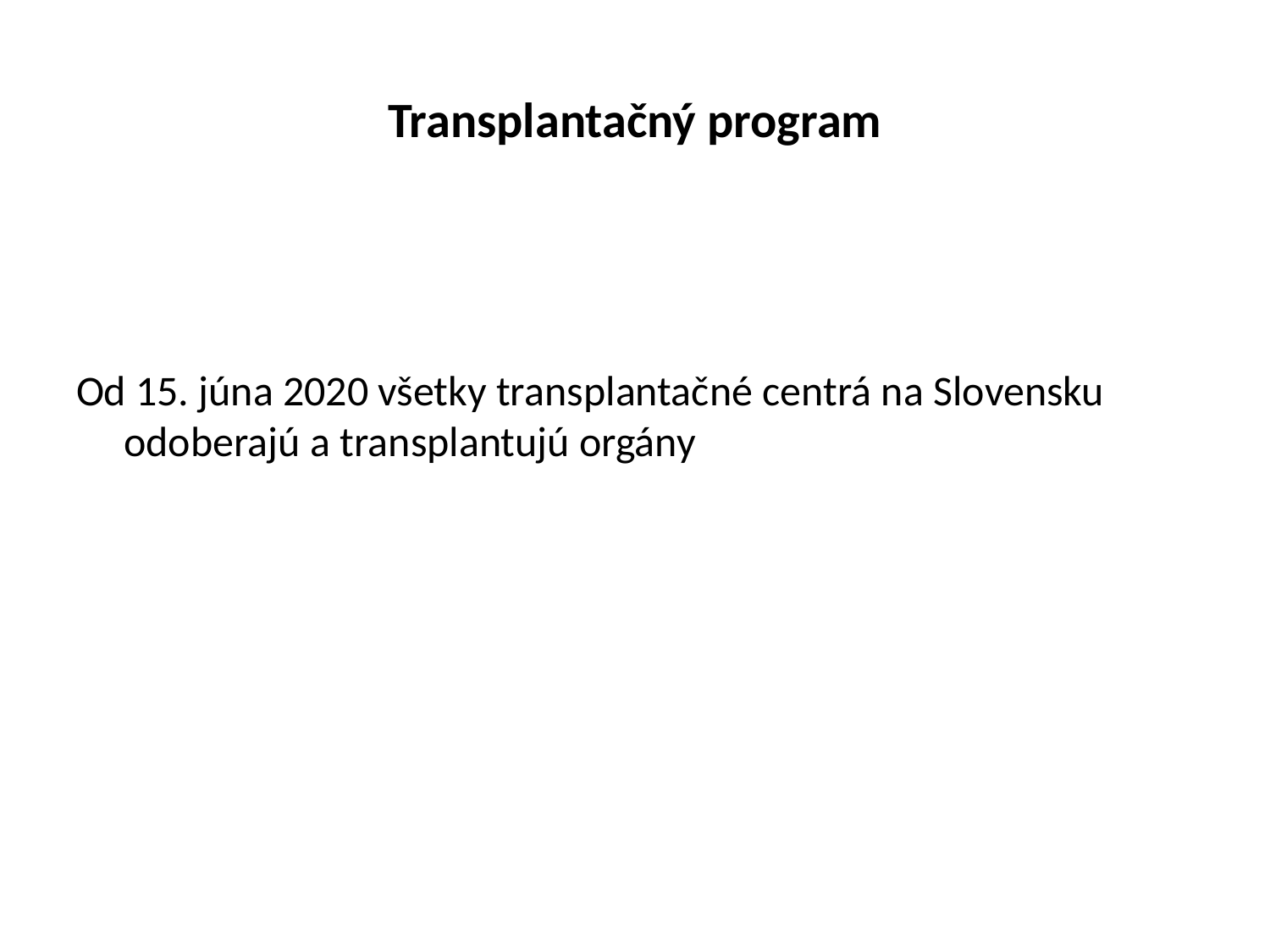

# Transplantačný program

Od 15. júna 2020 všetky transplantačné centrá na Slovensku odoberajú a transplantujú orgány